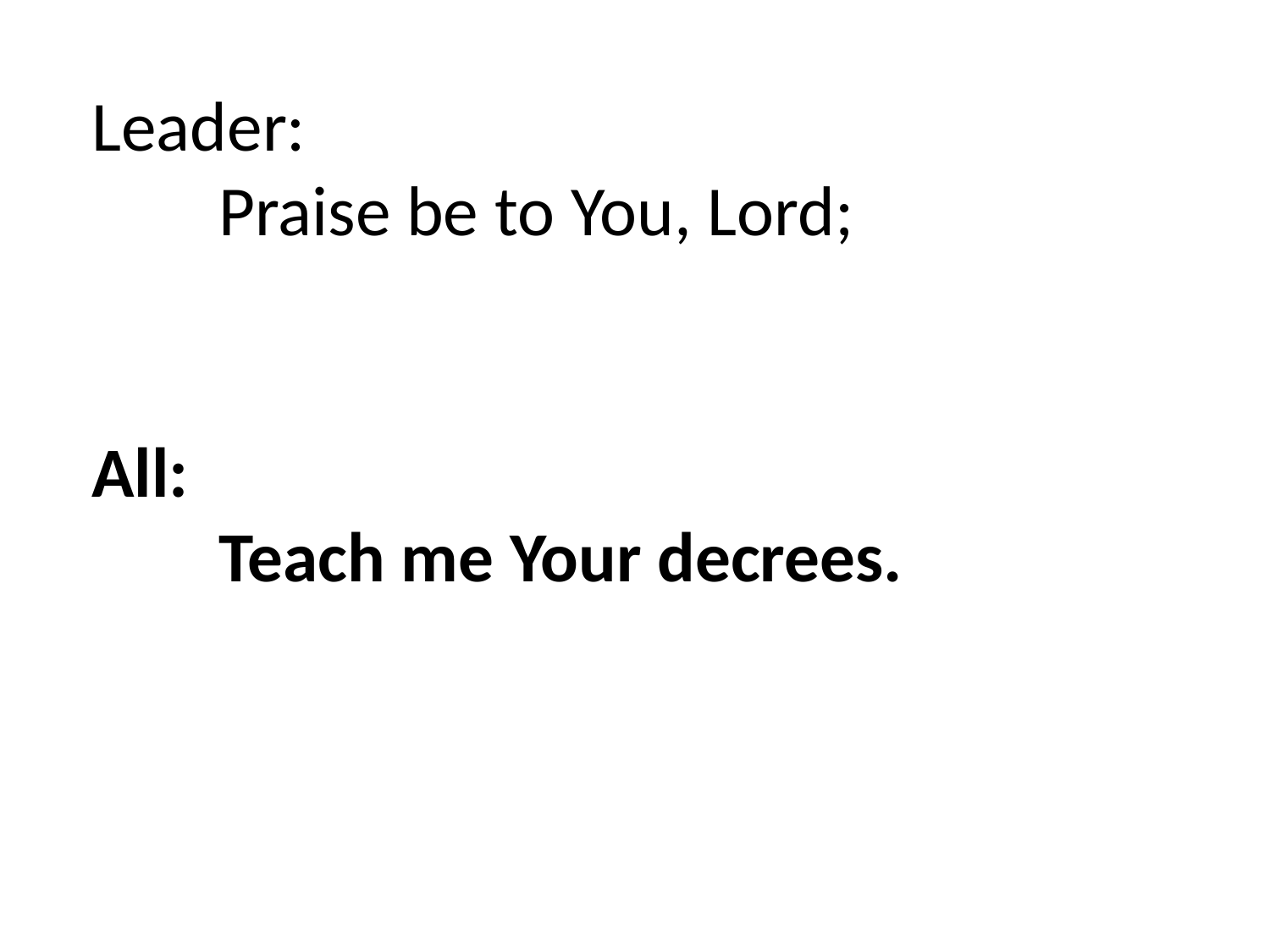

Leader:
	Praise be to You, Lord;
All:
	Teach me Your decrees.